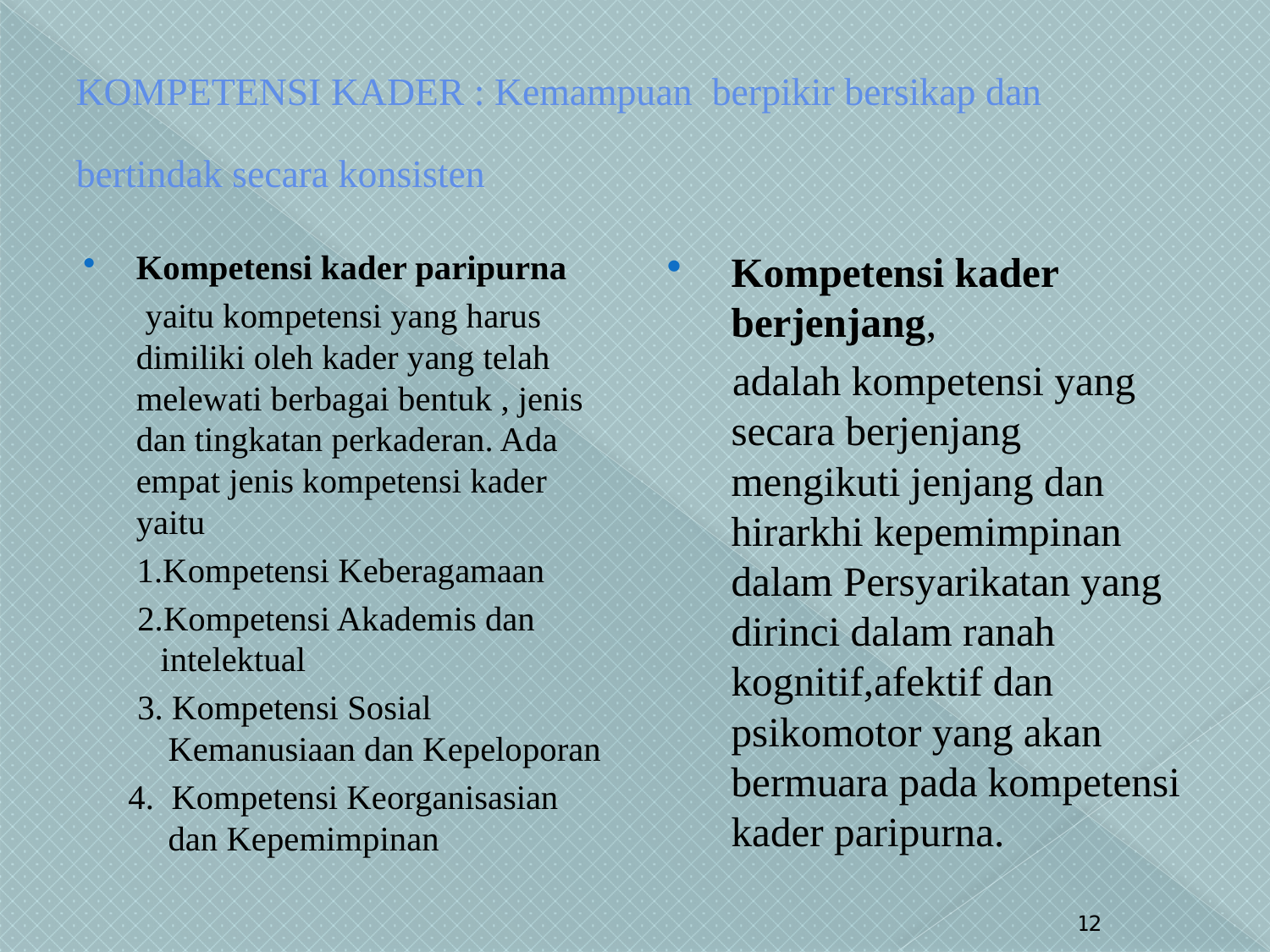

# KOMPETENSI KADER : Kemampuan  berpikir bersikap dan bertindak secara konsisten
Kompetensi kader paripurna
       yaitu kompetensi yang harus dimiliki oleh kader yang telah melewati berbagai bentuk , jenis dan tingkatan perkaderan. Ada empat jenis kompetensi kader yaitu
      1.Kompetensi Keberagamaan
2.Kompetensi Akademis dan intelektual
3. Kompetensi Sosial Kemanusiaan dan Kepeloporan
     4.  Kompetensi Keorganisasian dan Kepemimpinan
Kompetensi kader   berjenjang,
adalah kompetensi yang secara berjenjang mengikuti jenjang dan hirarkhi kepemimpinan dalam Persyarikatan yang dirinci dalam ranah kognitif,afektif dan psikomotor yang akan bermuara pada kompetensi kader paripurna.

12